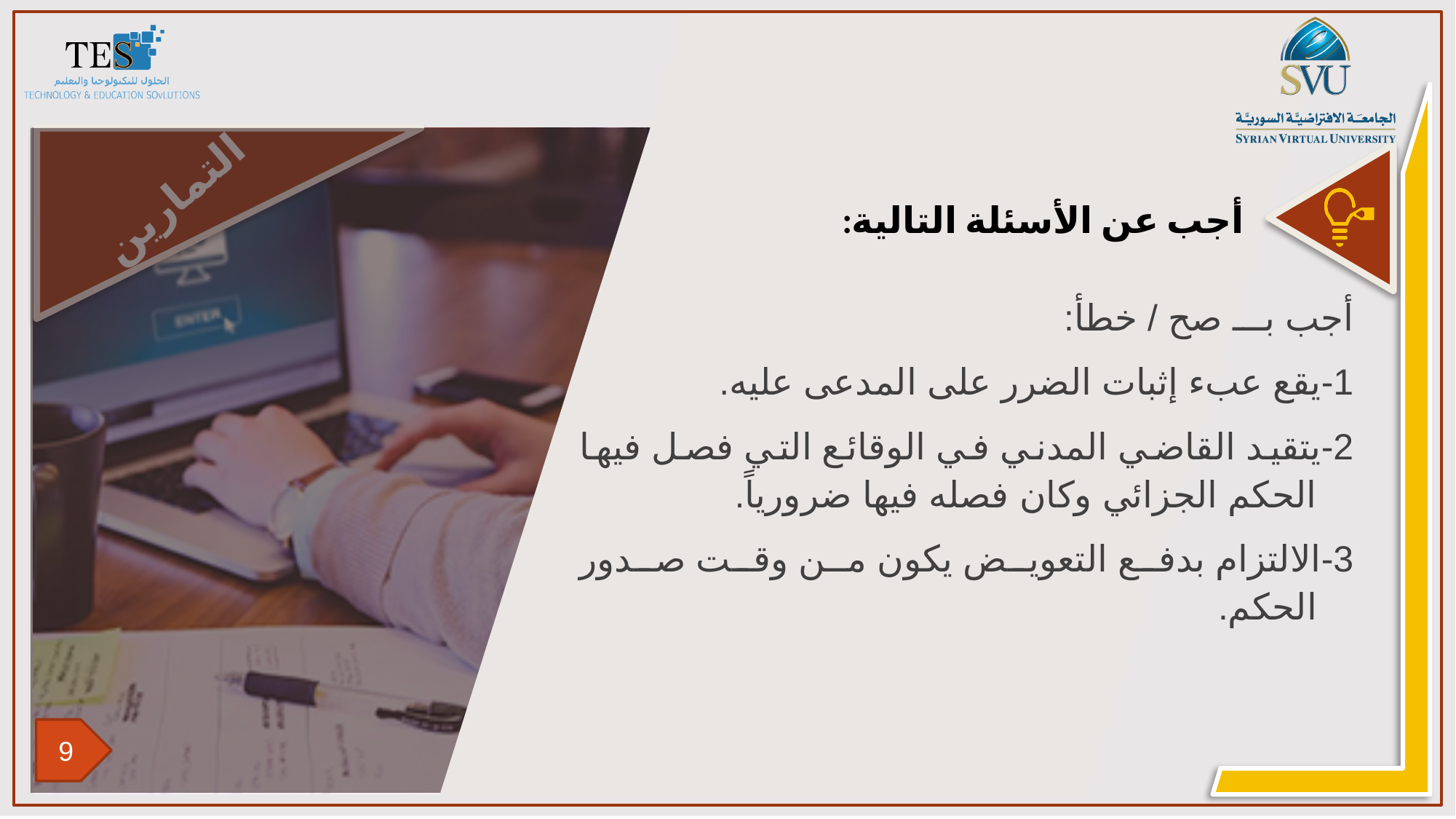

أجب بـــ صح / خطأ:
1-	يقع عبء إثبات الضرر على المدعى عليه.
2-	يتقيد القاضي المدني في الوقائع التي فصل فيها الحكم الجزائي وكان فصله فيها ضرورياً.
3-	الالتزام بدفع التعويض يكون من وقت صدور الحكم.